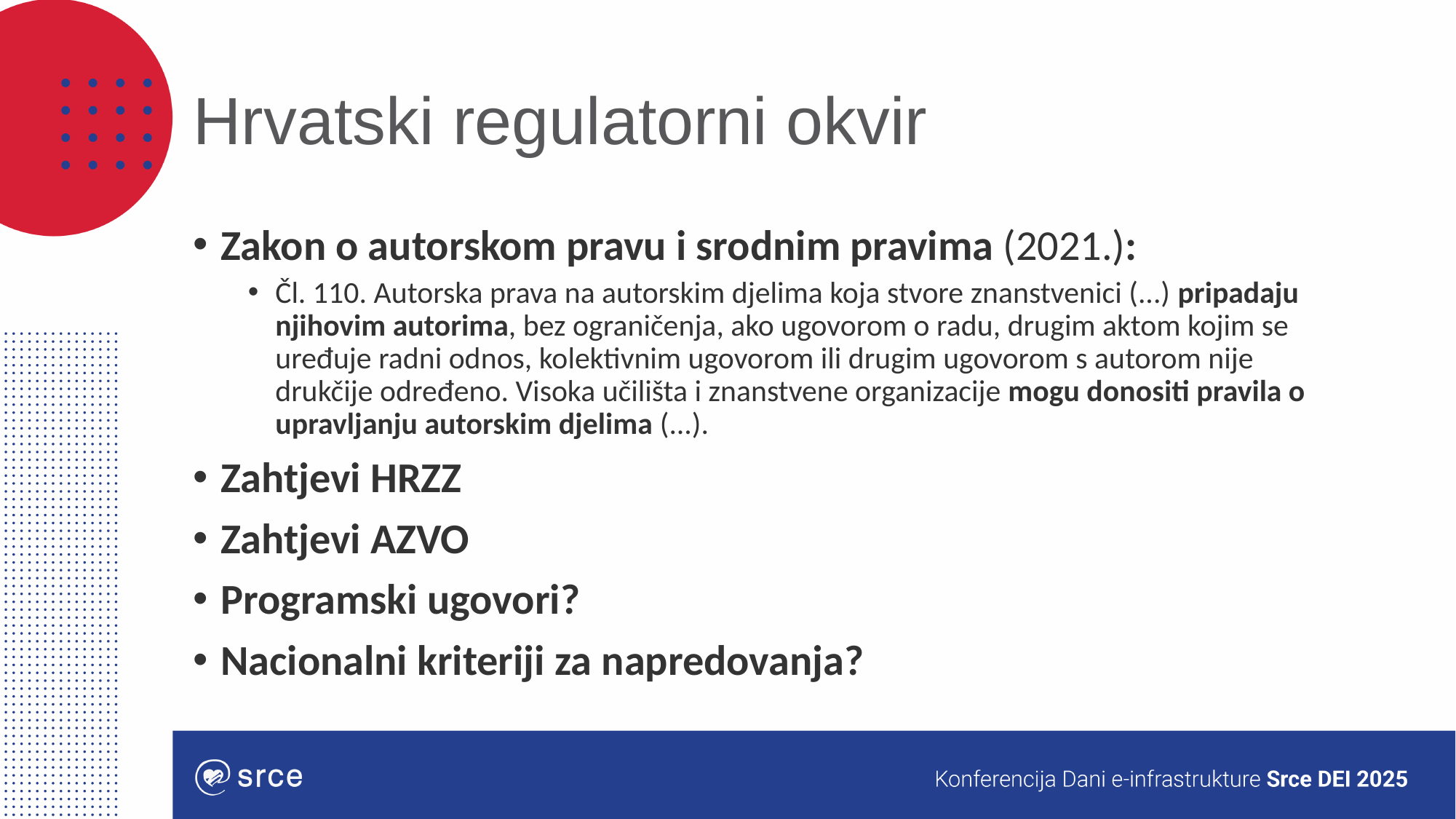

# Hrvatski regulatorni okvir
Zakon o autorskom pravu i srodnim pravima (2021.):
Čl. 110. Autorska prava na autorskim djelima koja stvore znanstvenici (...) pripadaju njihovim autorima, bez ograničenja, ako ugovorom o radu, drugim aktom kojim se uređuje radni odnos, kolektivnim ugovorom ili drugim ugovorom s autorom nije drukčije određeno. Visoka učilišta i znanstvene organizacije mogu donositi pravila o upravljanju autorskim djelima (...).
Zahtjevi HRZZ
Zahtjevi AZVO
Programski ugovori?
Nacionalni kriteriji za napredovanja?